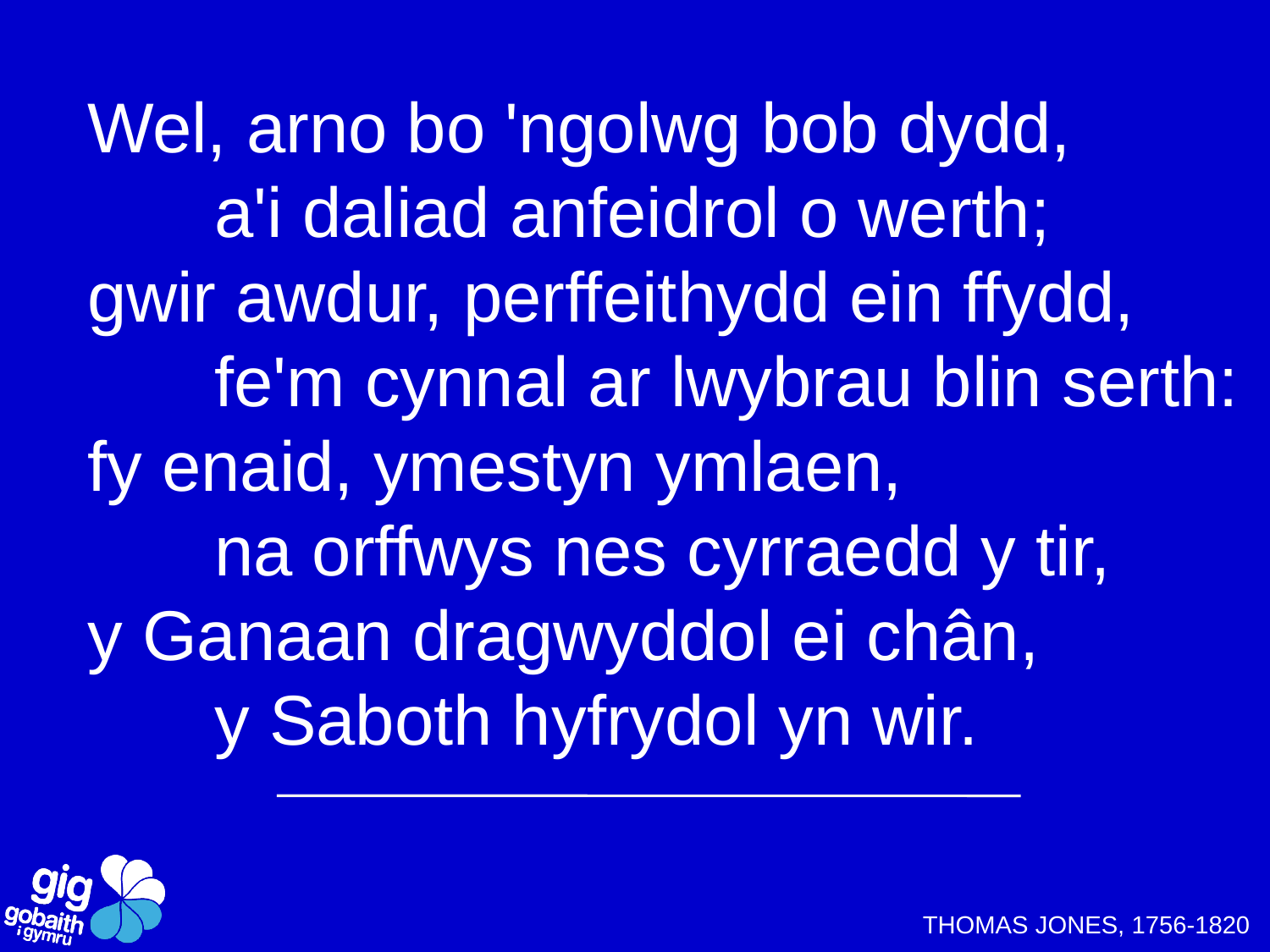

Wel, arno bo 'ngolwg bob dydd,
	a'i daliad anfeidrol o werth;
gwir awdur, perffeithydd ein ffydd,
	fe'm cynnal ar lwybrau blin serth:
fy enaid, ymestyn ymlaen,
	na orffwys nes cyrraedd y tir,
y Ganaan dragwyddol ei chân,
	y Saboth hyfrydol yn wir.
THOMAS JONES, 1756-1820